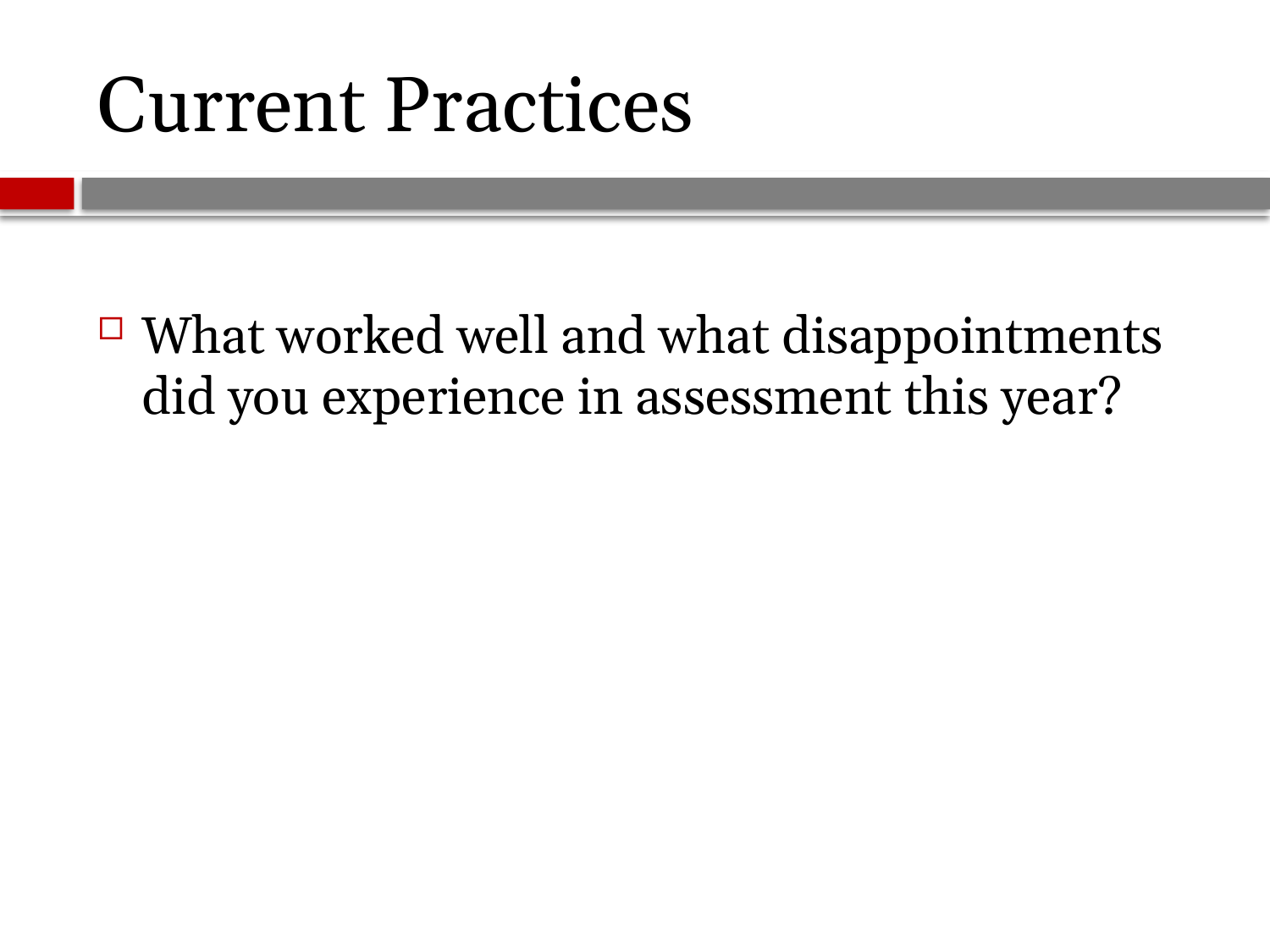

# Current Practices

What worked well and what disappointments did you experience in assessment this year?